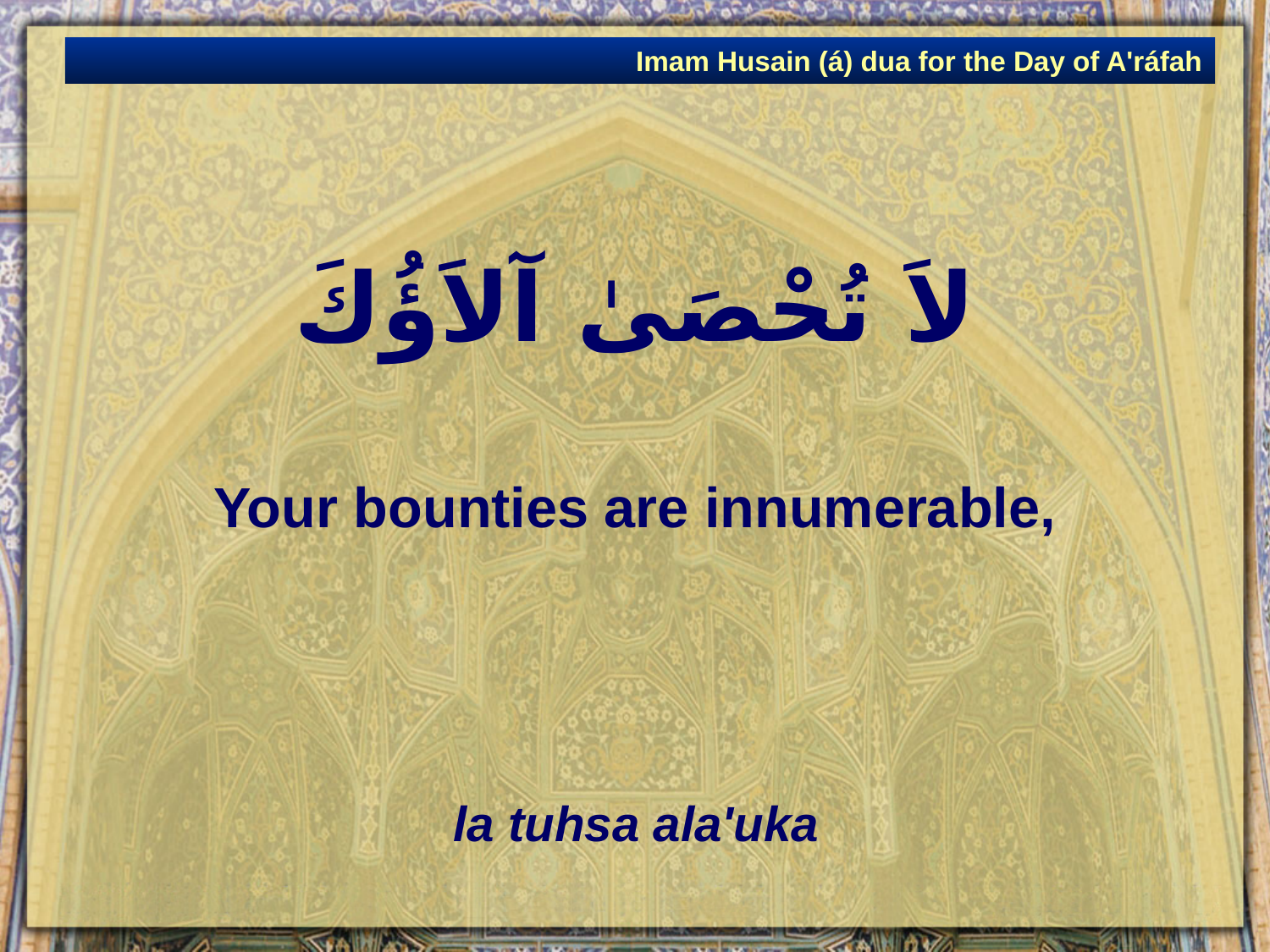

Imam Husain (á) dua for the Day of A'ráfah
# لاَ تُحْصَىٰ آلاَؤُكَ
Your bounties are innumerable,
la tuhsa ala'uka